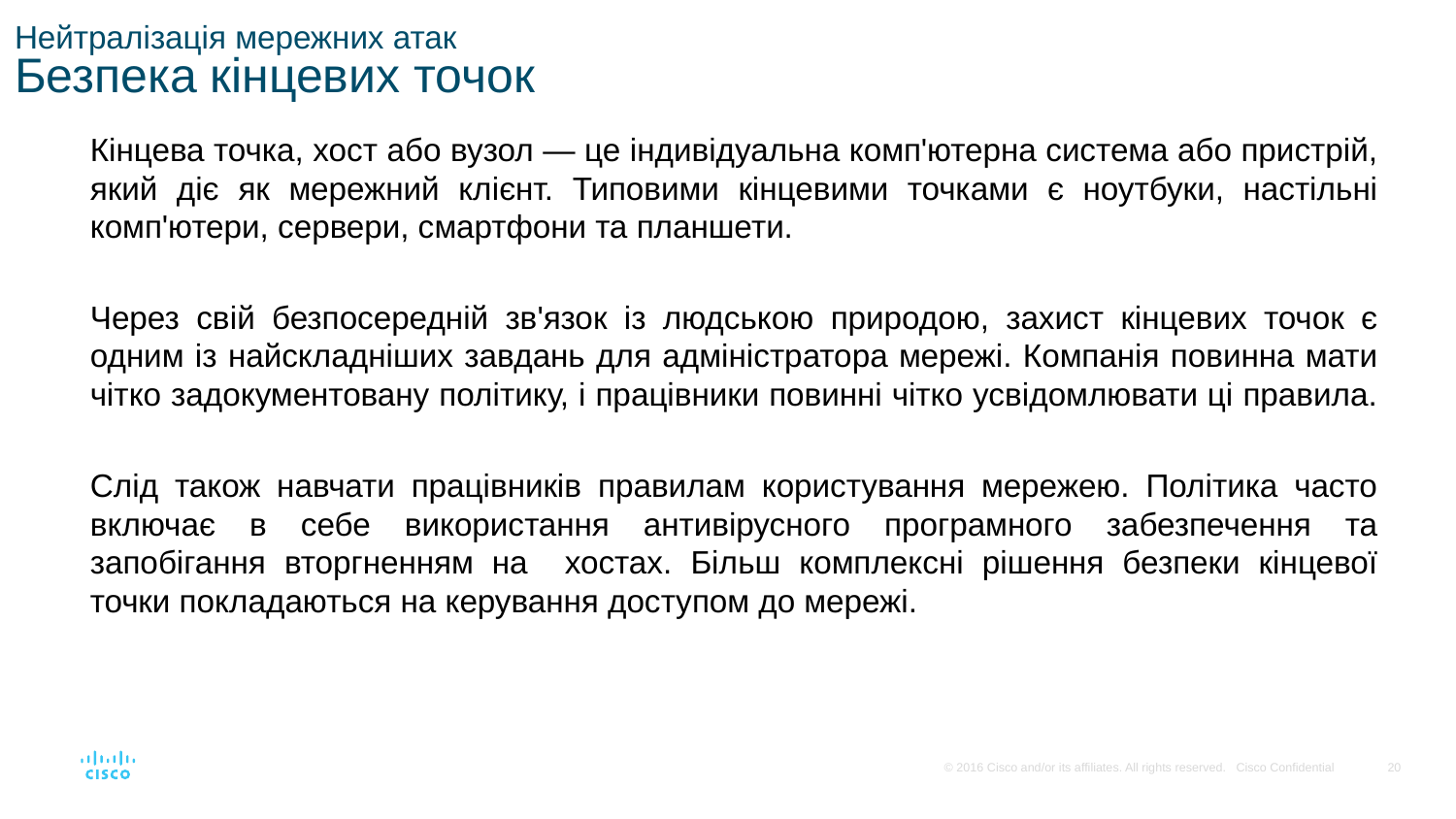

# Нейтралізація мережних атак Безпека кінцевих точок
Кінцева точка, хост або вузол — це індивідуальна комп'ютерна система або пристрій, який діє як мережний клієнт. Типовими кінцевими точками є ноутбуки, настільні комп'ютери, сервери, смартфони та планшети.

Через свій безпосередній зв'язок із людською природою, захист кінцевих точок є одним із найскладніших завдань для адміністратора мережі. Компанія повинна мати чітко задокументовану політику, і працівники повинні чітко усвідомлювати ці правила.

Слід також навчати працівників правилам користування мережею. Політика часто включає в себе використання антивірусного програмного забезпечення та запобігання вторгненням на  хостах. Більш комплексні рішення безпеки кінцевої точки покладаються на керування доступом до мережі.